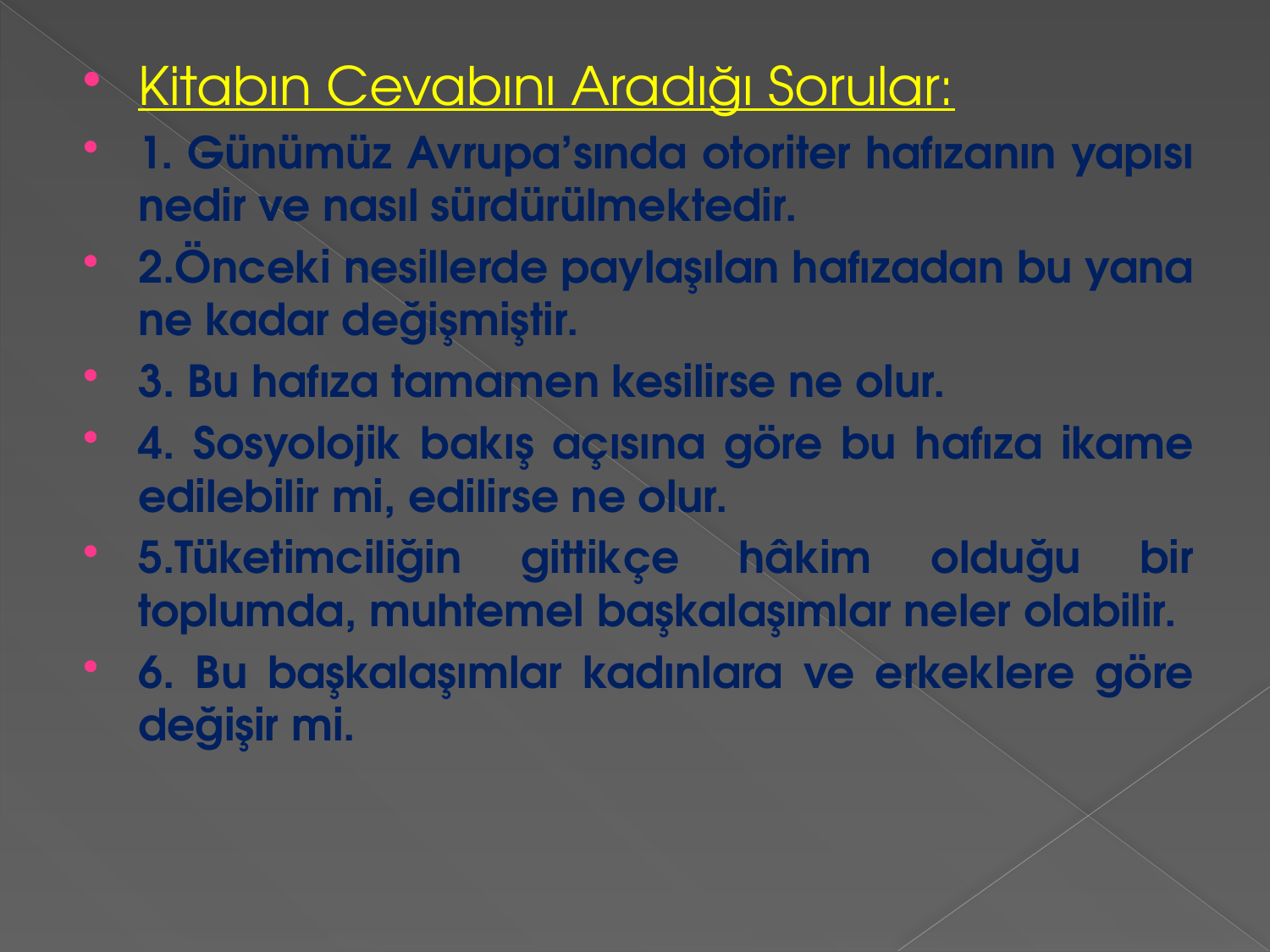

Kitabın Cevabını Aradığı Sorular:
1. Günümüz Avrupa’sında otoriter hafızanın yapısı nedir ve nasıl sürdürülmektedir.
2.Önceki nesillerde paylaşılan hafızadan bu yana ne kadar değişmiştir.
3. Bu hafıza tamamen kesilirse ne olur.
4. Sosyolojik bakış açısına göre bu hafıza ikame edilebilir mi, edilirse ne olur.
5.Tüketimciliğin gittikçe hâkim olduğu bir toplumda, muhtemel başkalaşımlar neler olabilir.
6. Bu başkalaşımlar kadınlara ve erkeklere göre değişir mi.